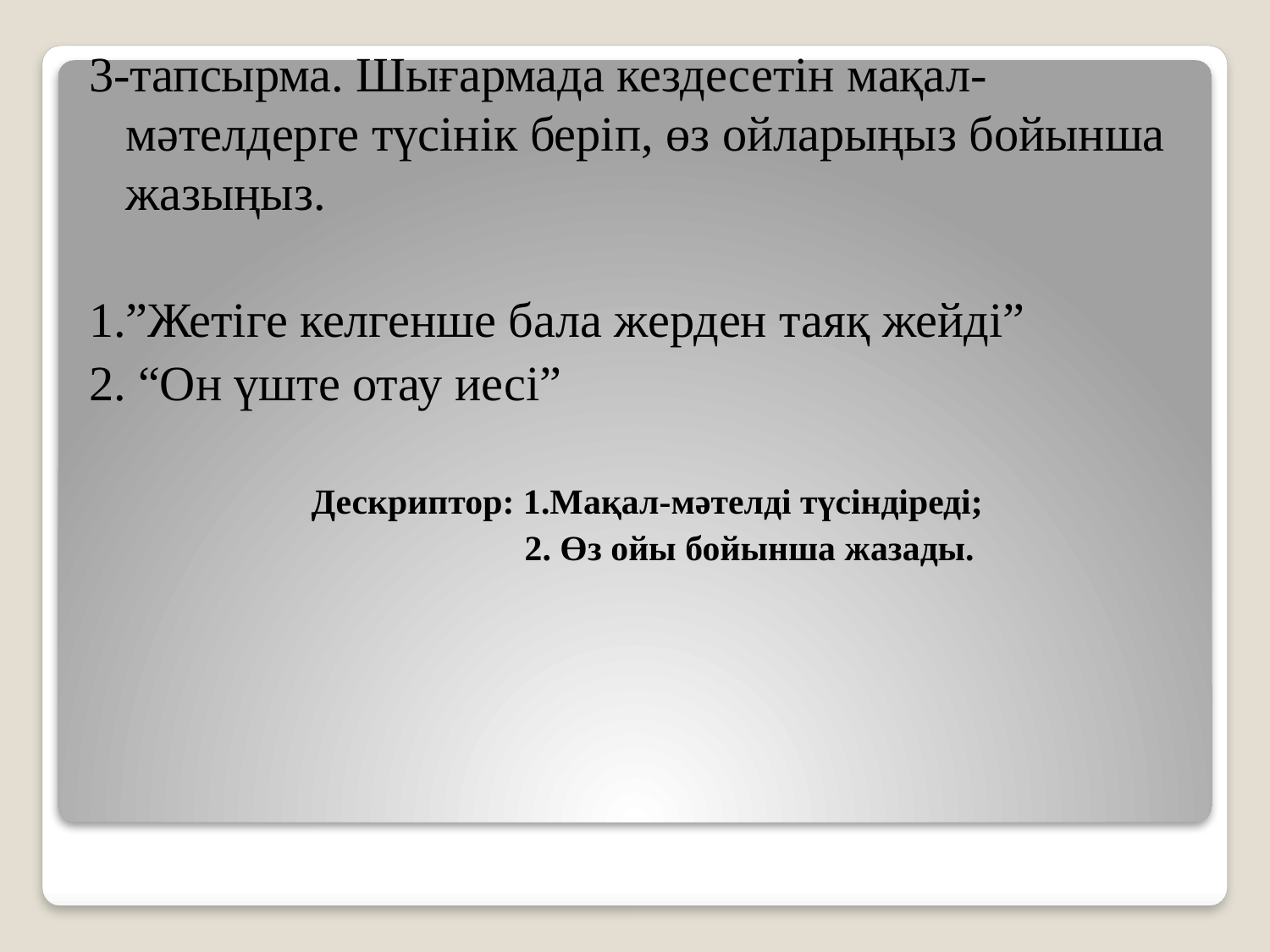

3-тапсырма. Шығармада кездесетін мақал-мәтелдерге түсінік беріп, өз ойларыңыз бойынша жазыңыз.

1.”Жетіге келгенше бала жерден таяқ жейді”
2. “Он үште отау иесі”

                         Дескриптор: 1.Мақал-мәтелді түсіндіреді;
                                                 2. Өз ойы бойынша жазады.